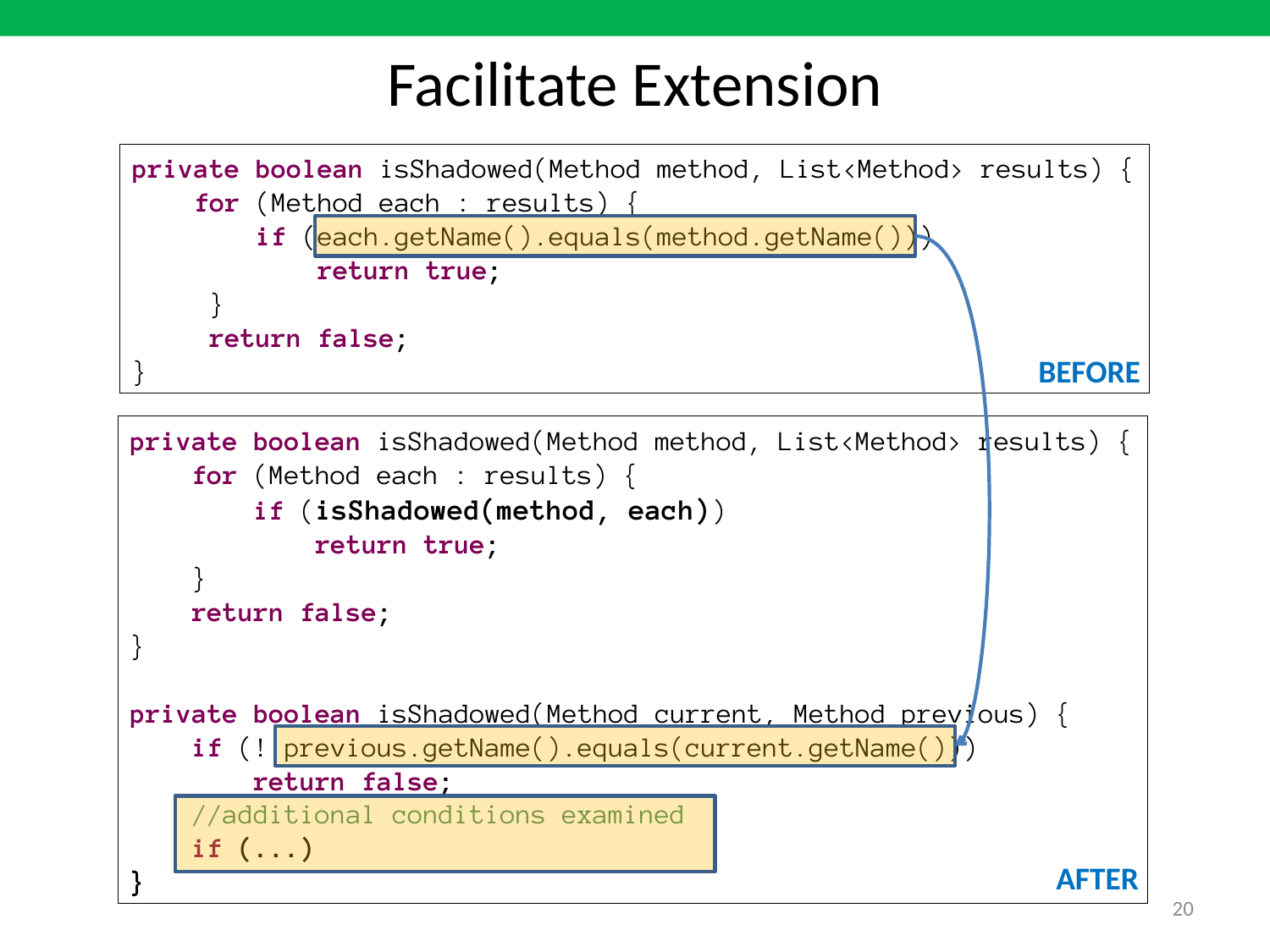

Facilitate Extension
private boolean isShadowed(Method method, List<Method> results) {
    for (Method each : results) {
        if (each.getName().equals(method.getName()))
            return true;
     }
     return false;
}

BEFORE
private boolean isShadowed(Method method, List<Method> results) {
    for (Method each : results) {
        if (isShadowed(method, each))
            return true;
    }
    return false;
}

private boolean isShadowed(Method current, Method previous) {
    if (! previous.getName().equals(current.getName()))
        return false;
    //additional conditions examined
    if (...)
}

AFTER
20